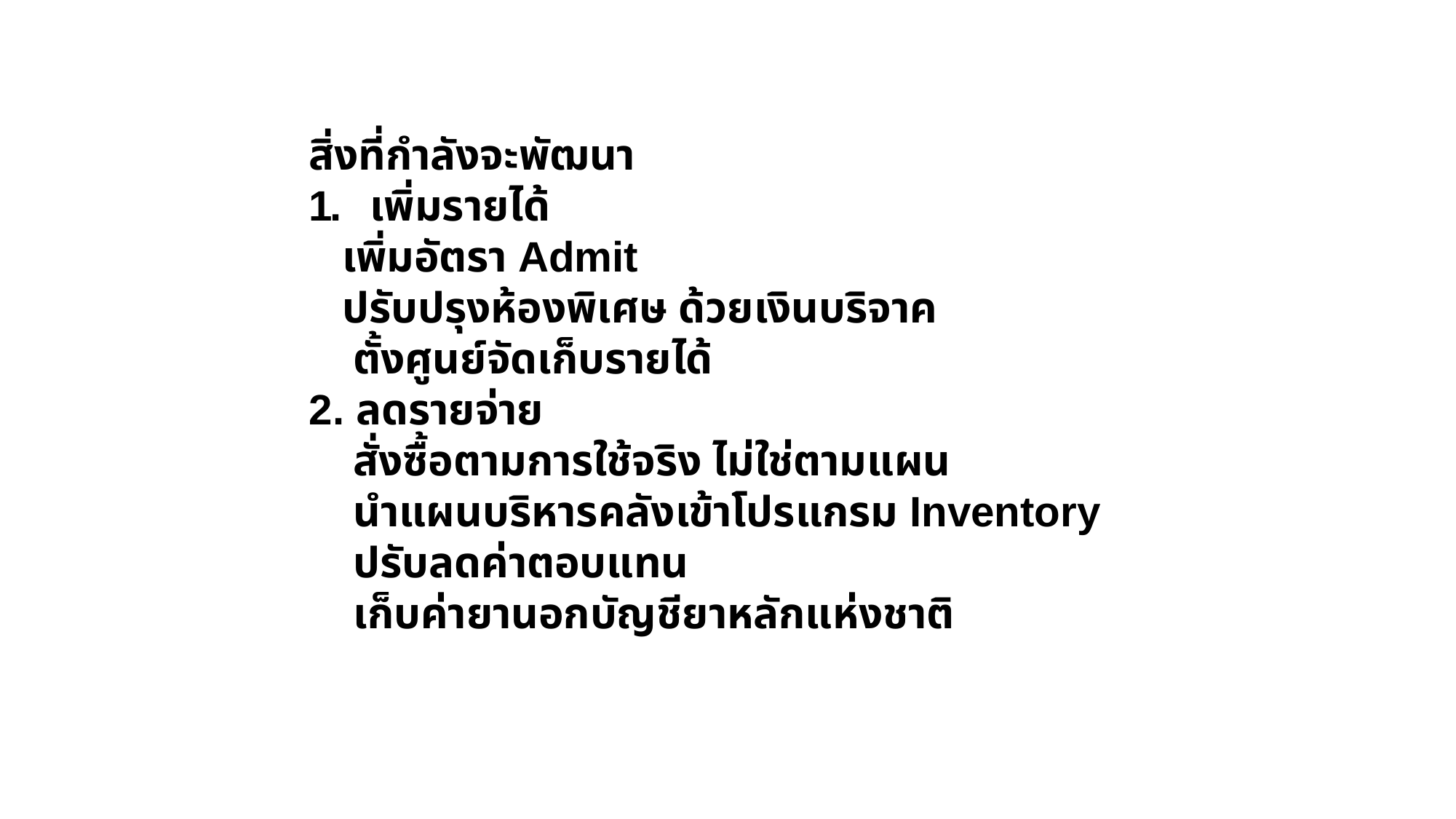

สิ่งที่กำลังจะพัฒนา
เพิ่มรายได้
   เพิ่มอัตรา Admit
   ปรับปรุงห้องพิเศษ ด้วยเงินบริจาค
    ตั้งศูนย์จัดเก็บรายได้
2. ลดรายจ่าย
    สั่งซื้อตามการใช้จริง ไม่ใช่ตามแผน
    นำแผนบริหารคลังเข้าโปรแกรม Inventory
    ปรับลดค่าตอบแทน
    เก็บค่ายานอกบัญชียาหลักแห่งชาติ